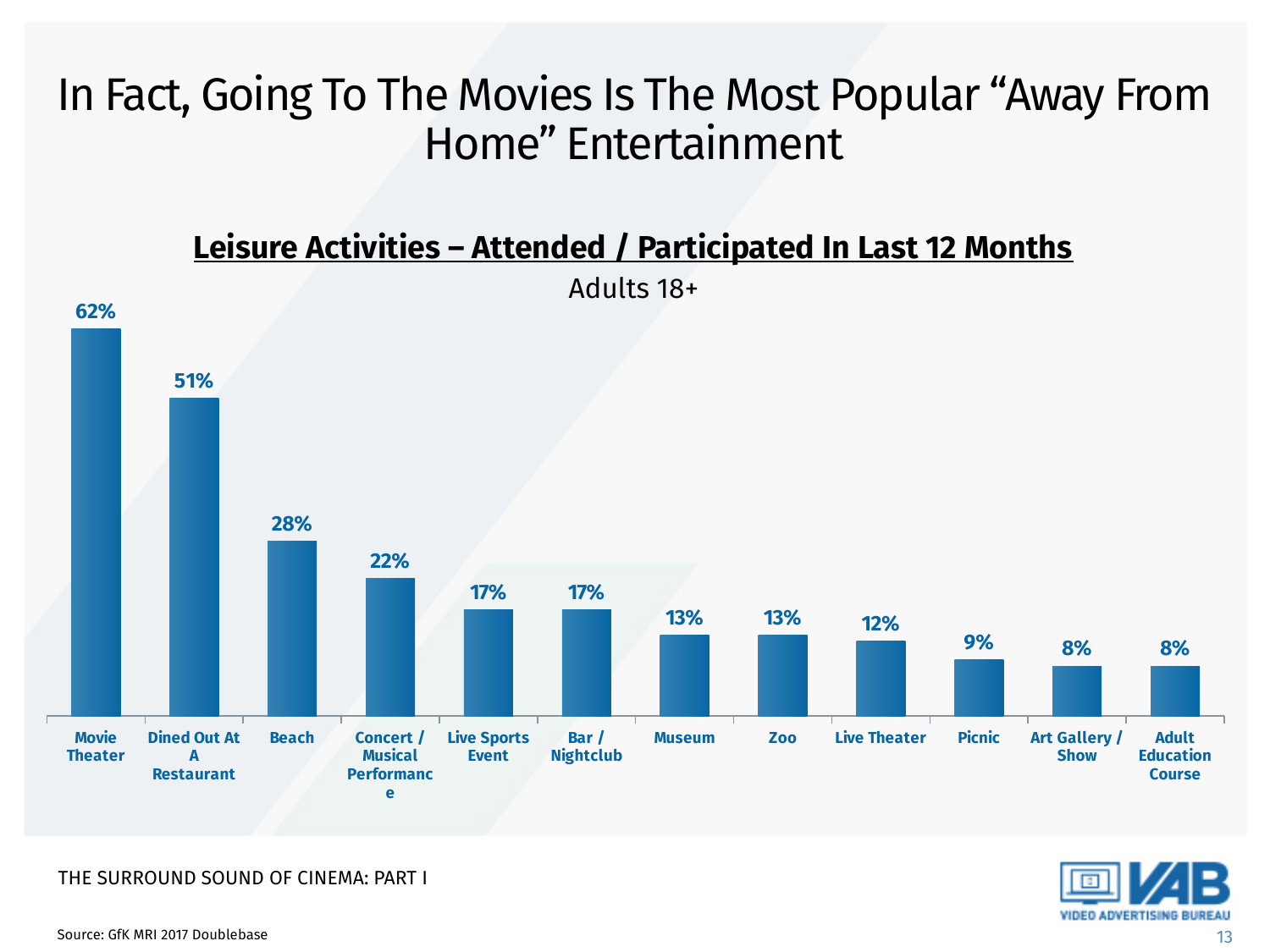

# In Fact, Going To The Movies Is The Most Popular “Away From Home” Entertainment
Leisure Activities – Attended / Participated In Last 12 Months
Adults 18+

### Chart

| Category | % |
|---|---|
| Movie Theater | 0.62 |
| Dined Out At A Restaurant | 0.51 |
| Beach | 0.28 |
| Concert / Musical Performance | 0.22 |
| Live Sports Event | 0.17 |
| Bar / Nightclub | 0.17 |
| Museum | 0.13 |
| Zoo | 0.13 |
| Live Theater | 0.12 |
| Picnic | 0.09 |
| Art Gallery / Show | 0.08 |
| Adult Education Course | 0.08 |
THE SURROUND SOUND OF CINEMA: PART I
Source: GfK MRI 2017 Doublebase